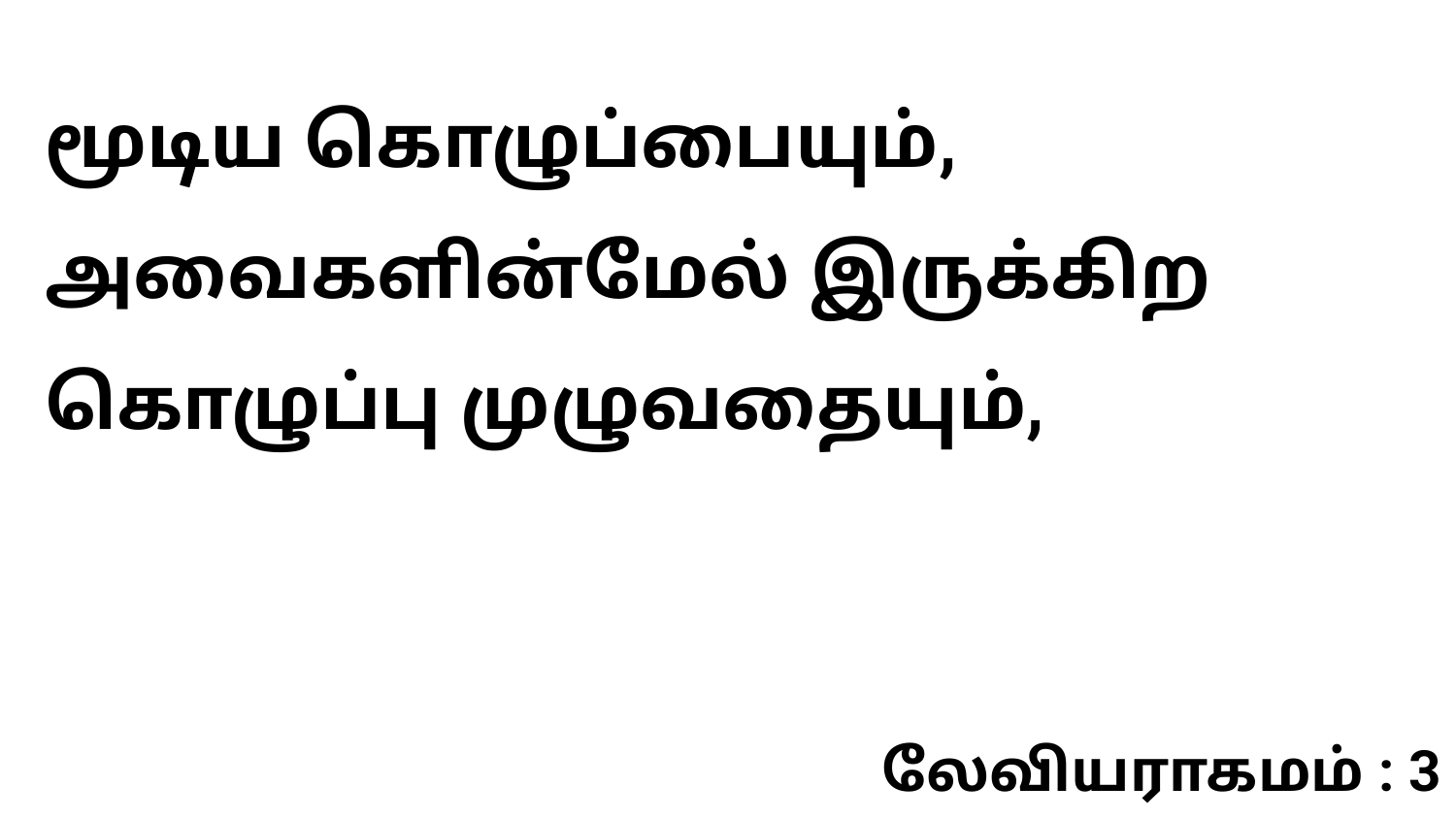

மூடிய கொழுப்பையும், அவைகளின்மேல் இருக்கிற கொழுப்பு முழுவதையும்,
லேவியராகமம் : 3